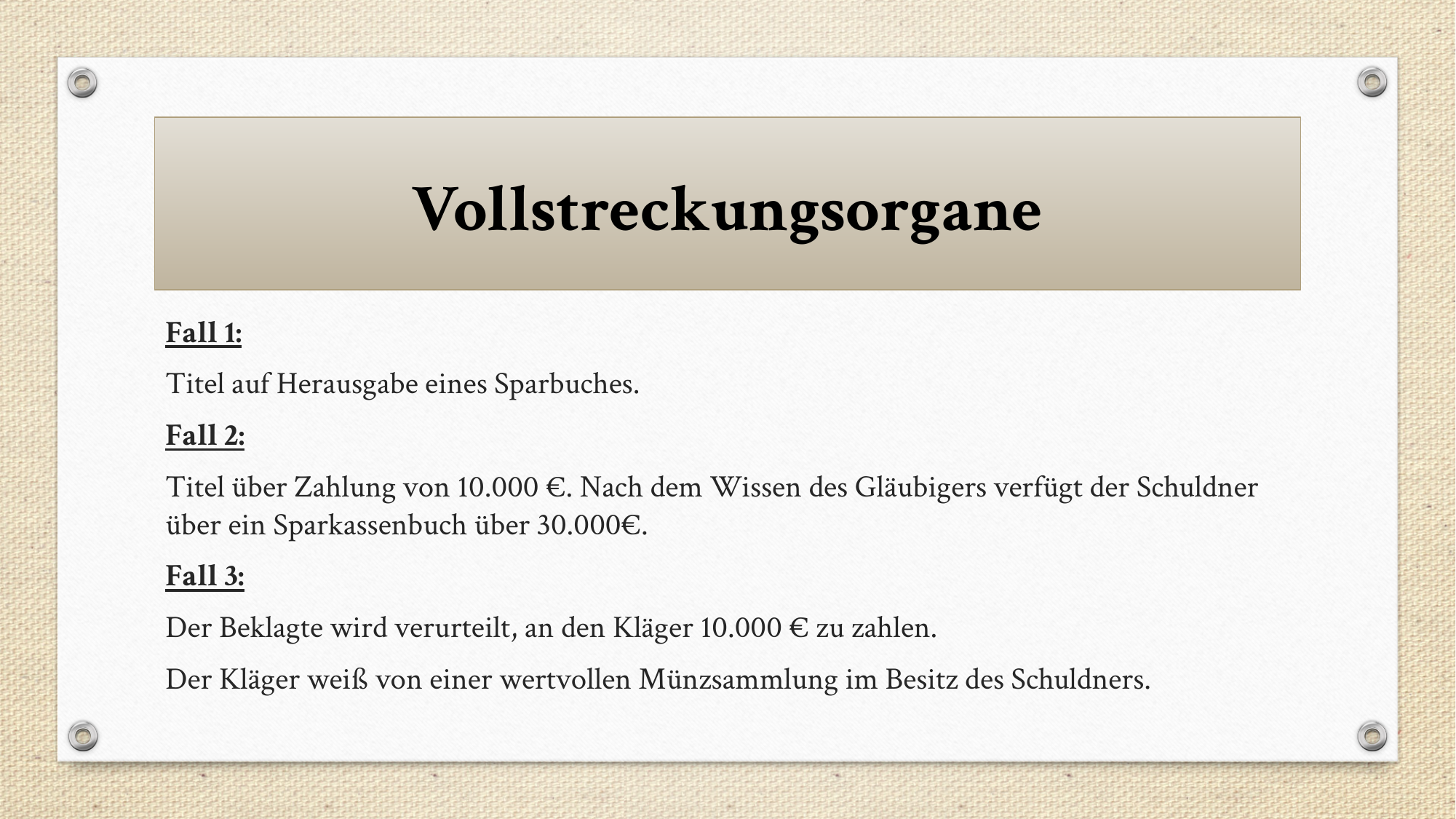

# Vollstreckungsorgane
Fall 1:
Titel auf Herausgabe eines Sparbuches.
Fall 2:
Titel über Zahlung von 10.000 €. Nach dem Wissen des Gläubigers verfügt der Schuldner über ein Sparkassenbuch über 30.000€.
Fall 3:
Der Beklagte wird verurteilt, an den Kläger 10.000 € zu zahlen.
Der Kläger weiß von einer wertvollen Münzsammlung im Besitz des Schuldners.